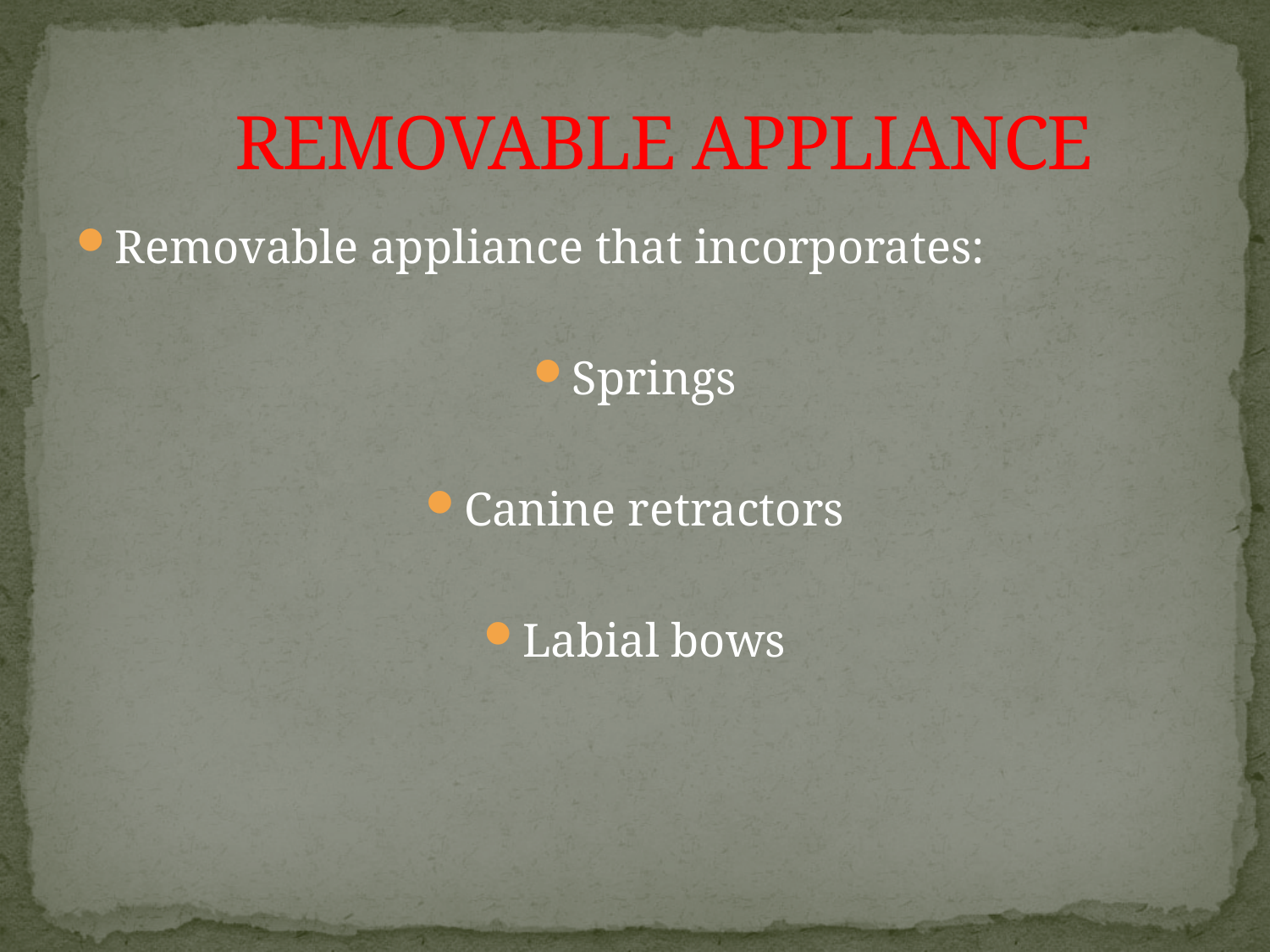

# REMOVABLE APPLIANCE
Removable appliance that incorporates:

Springs

Canine retractors

Labial bows